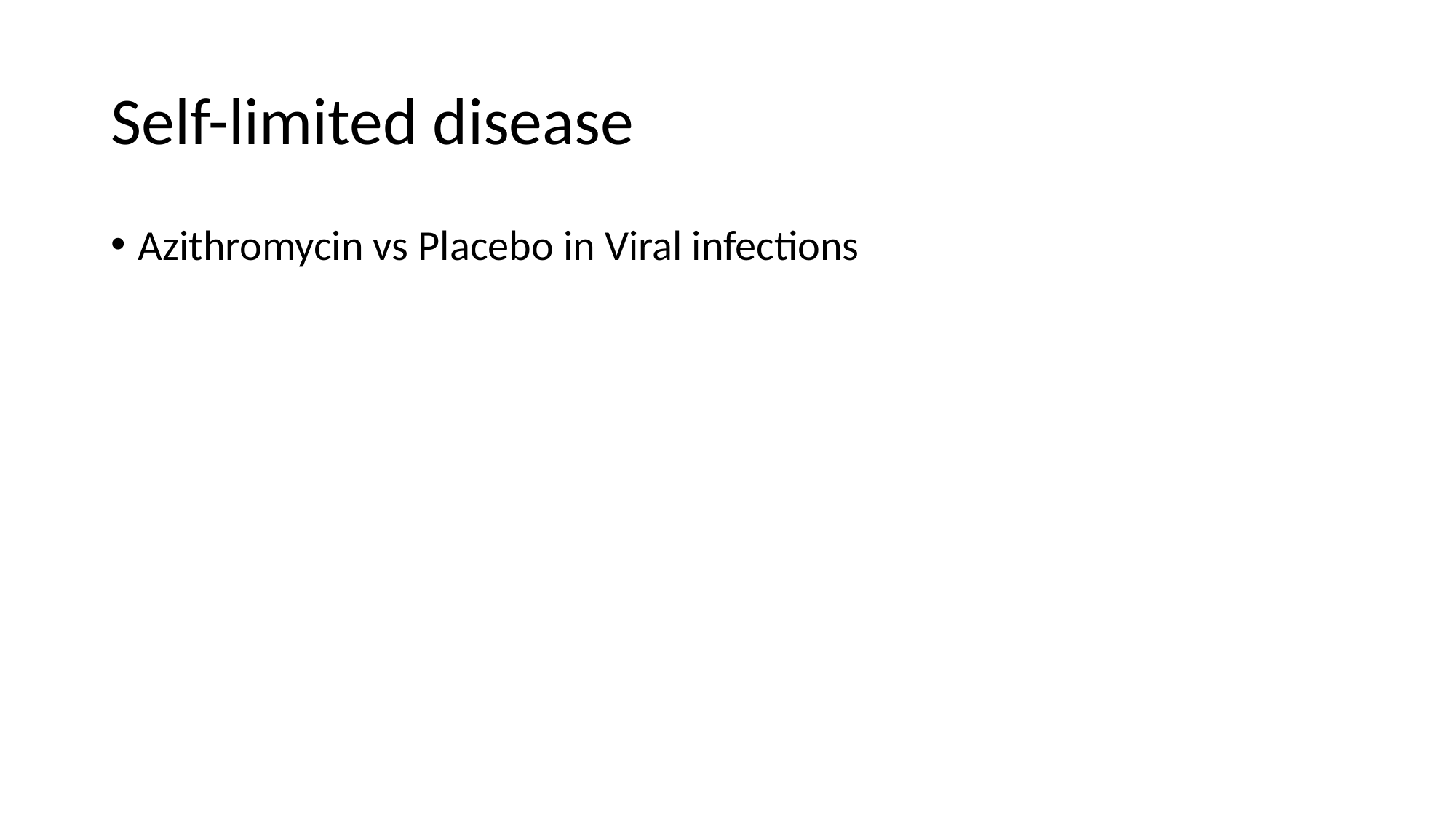

# Self-limited disease
Azithromycin vs Placebo in Viral infections